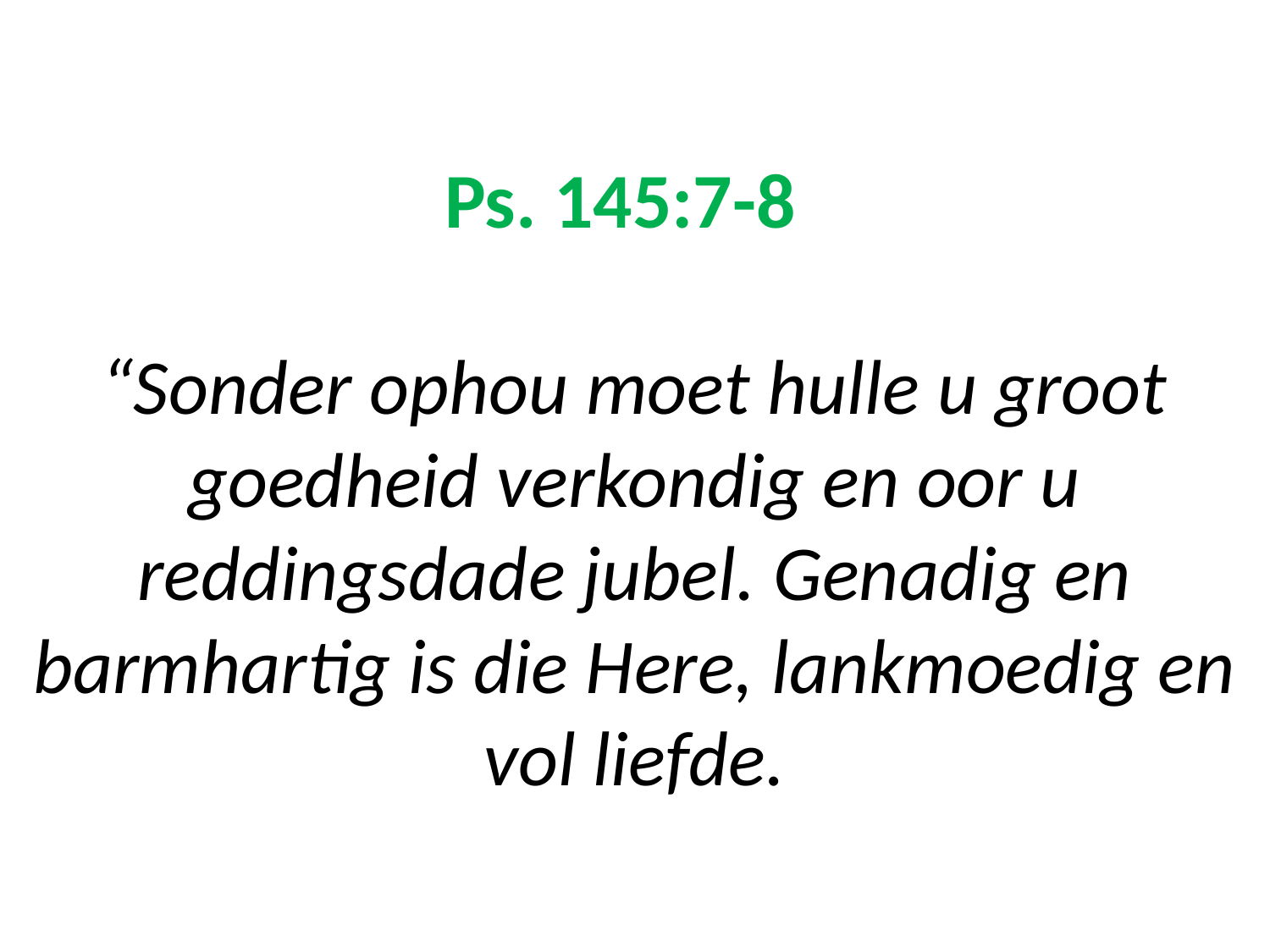

# Ps. 145:7-8 “Sonder ophou moet hulle u groot goedheid verkondig en oor u reddingsdade jubel. Genadig en barmhartig is die Here, lankmoedig en vol liefde.